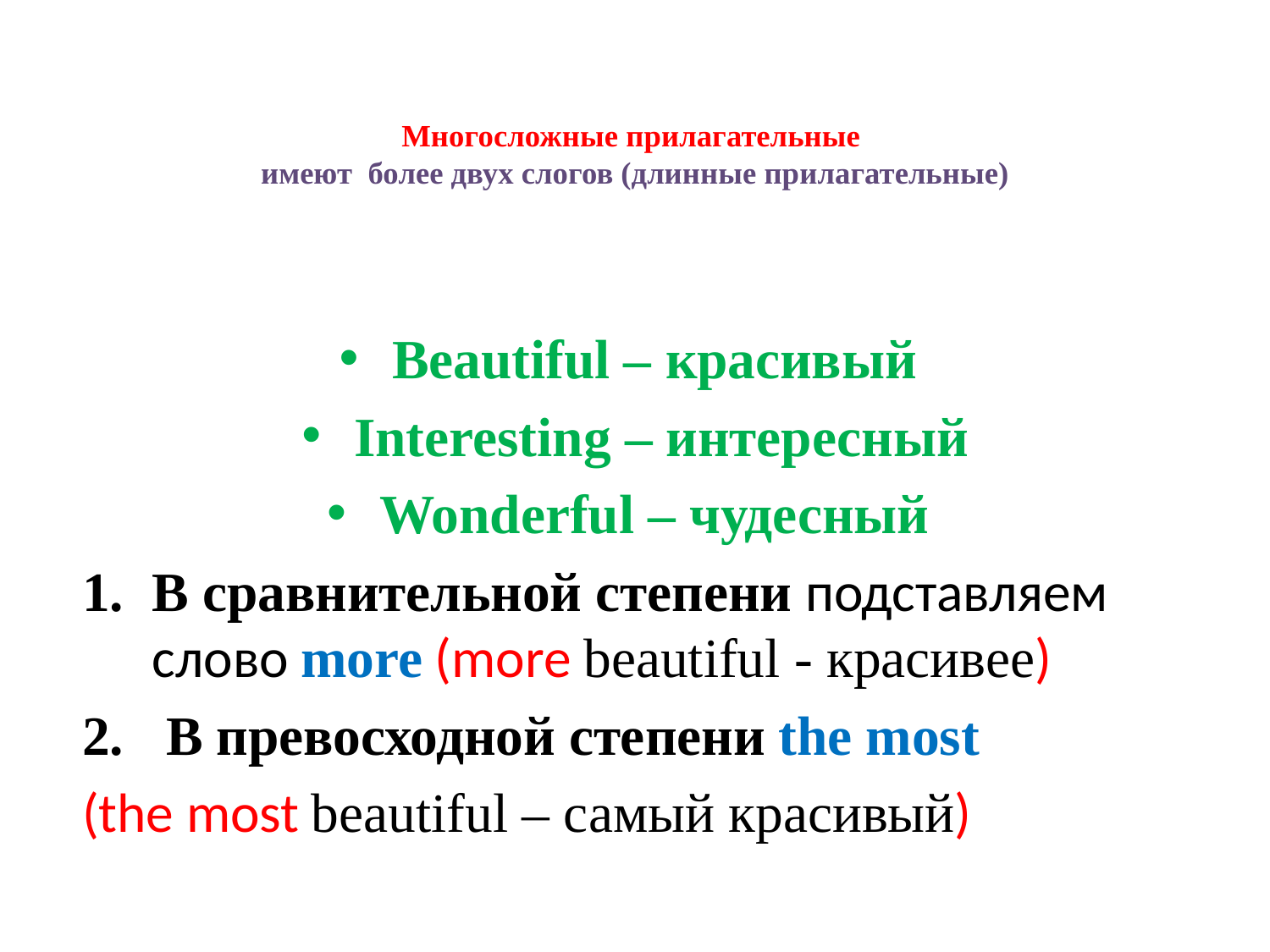

# Многосложные прилагательные имеют  более двух слогов (длинные прилагательные)
Beautiful – красивый
Interesting – интересный
Wonderful – чудесный
В сравнительной степени подставляем  cлово more (more beautiful - красивее)
 В превосходной степени the most
(the most beautiful – самый красивый)